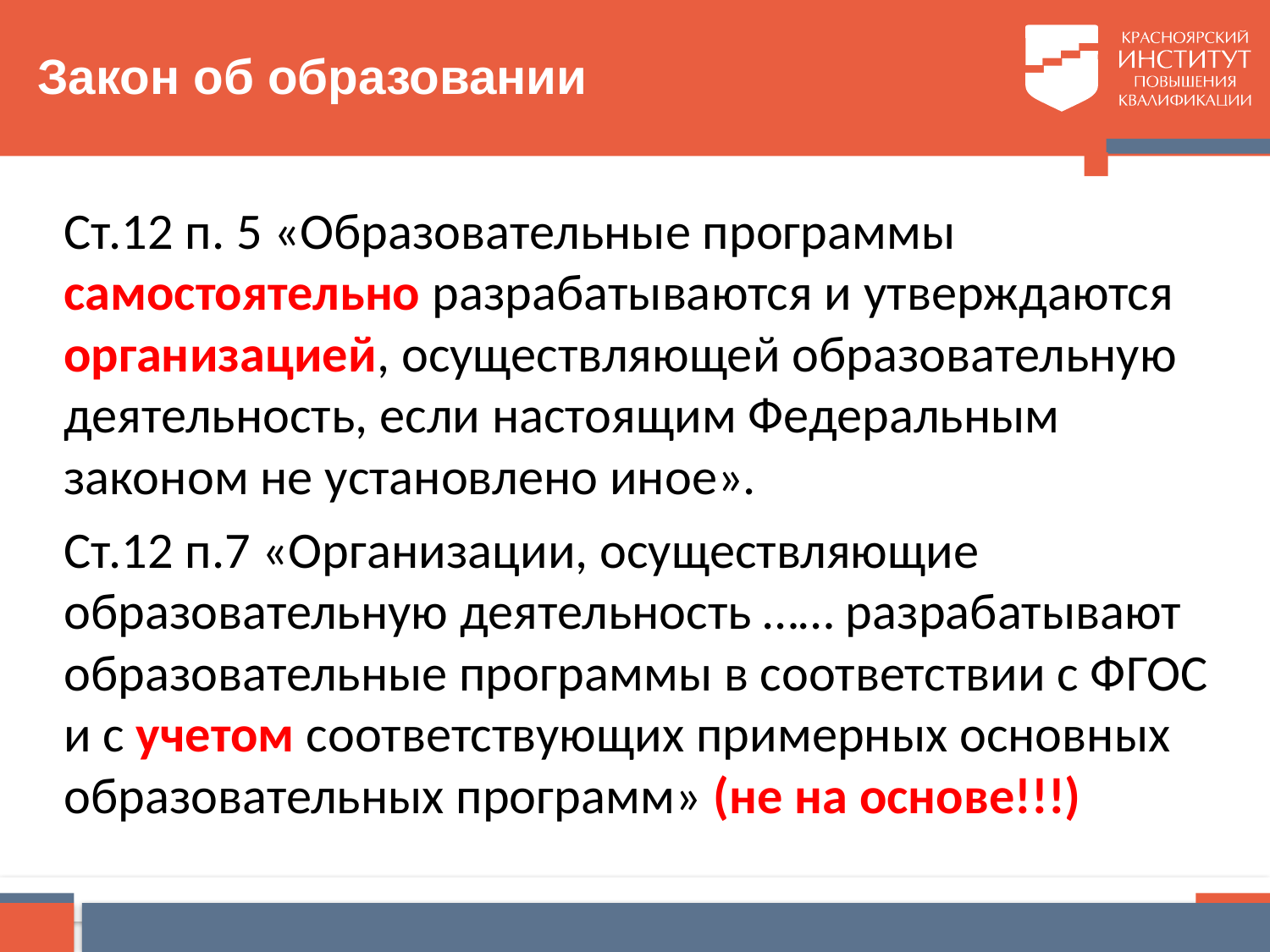

# Закон об образовании
Ст.12 п. 5 «Образовательные программы самостоятельно разрабатываются и утверждаются организацией, осуществляющей образовательную деятельность, если настоящим Федеральным законом не установлено иное».
Ст.12 п.7 «Организации, осуществляющие образовательную деятельность …… разрабатывают образовательные программы в соответствии с ФГОС и с учетом соответствующих примерных основных образовательных программ» (не на основе!!!)